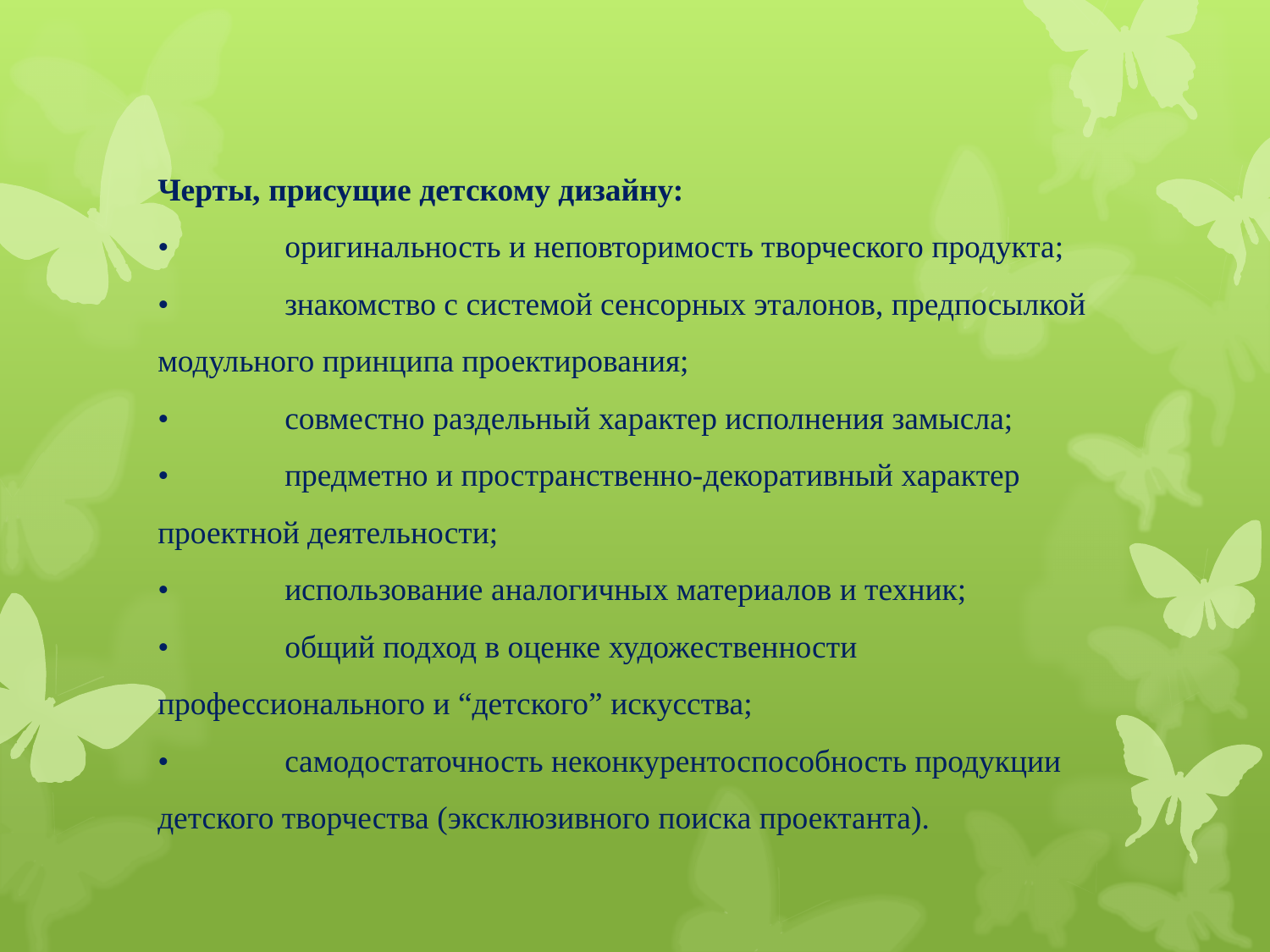

# Черты, присущие детскому дизайну: •	оригинальность и неповторимость творческого продукта; •	знакомство с системой сенсорных эталонов, предпосылкой модульного принципа проектирования; •	совместно раздельный характер исполнения замысла; •	предметно и пространственно-декоративный характер проектной деятельности; •	использование аналогичных материалов и техник; •	общий подход в оценке художественности профессионального и “детского” искусства; •	самодостаточность неконкурентоспособность продукции детского творчества (эксклюзивного поиска проектанта).